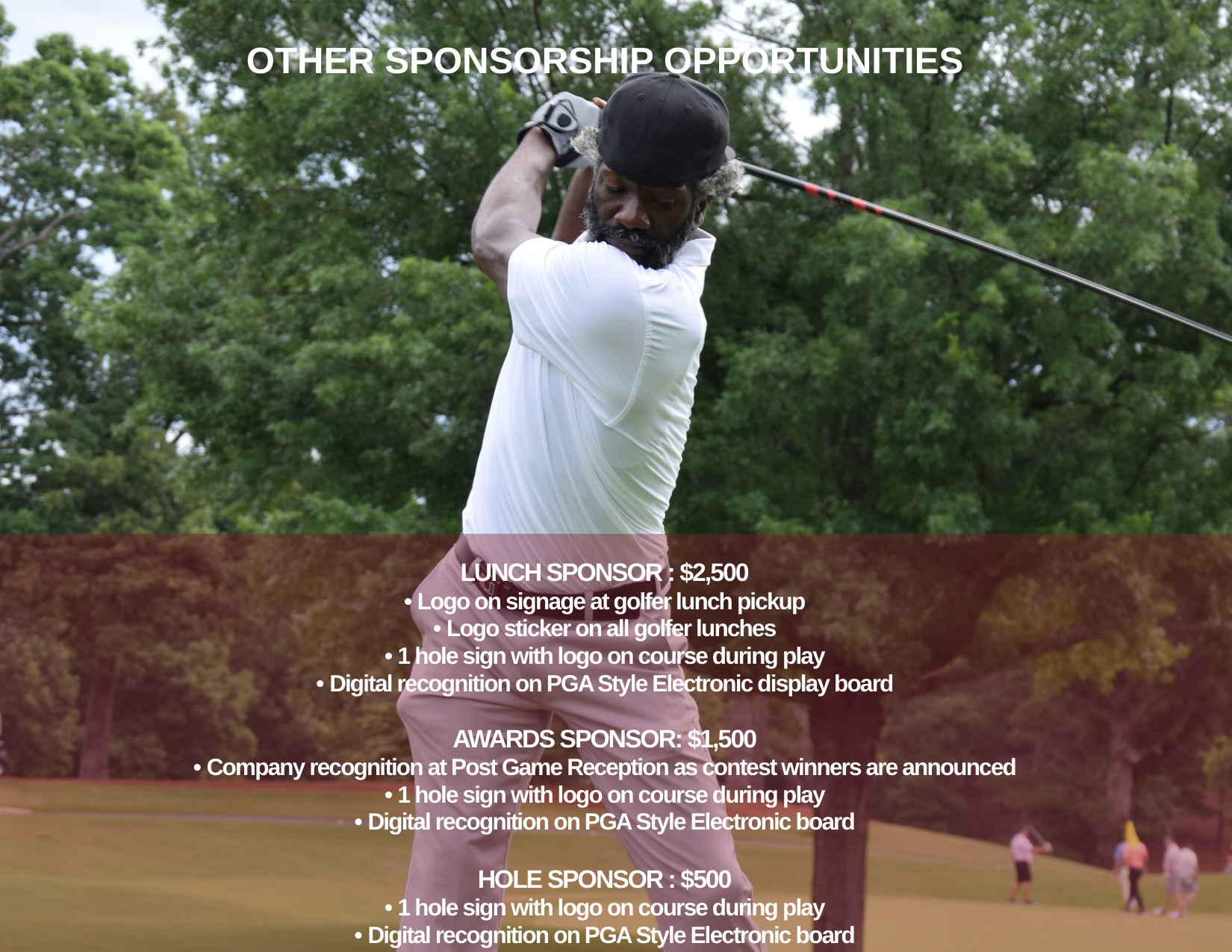

OTHER SPONSORSHIP OPPORTUNITIES

LUNCH SPONSOR : $2,500
• Logo on signage at golfer lunch pickup
• Logo sticker on all golfer lunches
• 1 hole sign with logo on course during play
• Digital recognition on PGA Style Electronic display board

AWARDS SPONSOR: $1,500
• Company recognition at Post Game Reception as contest winners are announced
• 1 hole sign with logo on course during play
• Digital recognition on PGA Style Electronic board

HOLE SPONSOR : $500
• 1 hole sign with logo on course during play
• Digital recognition on PGA Style Electronic board